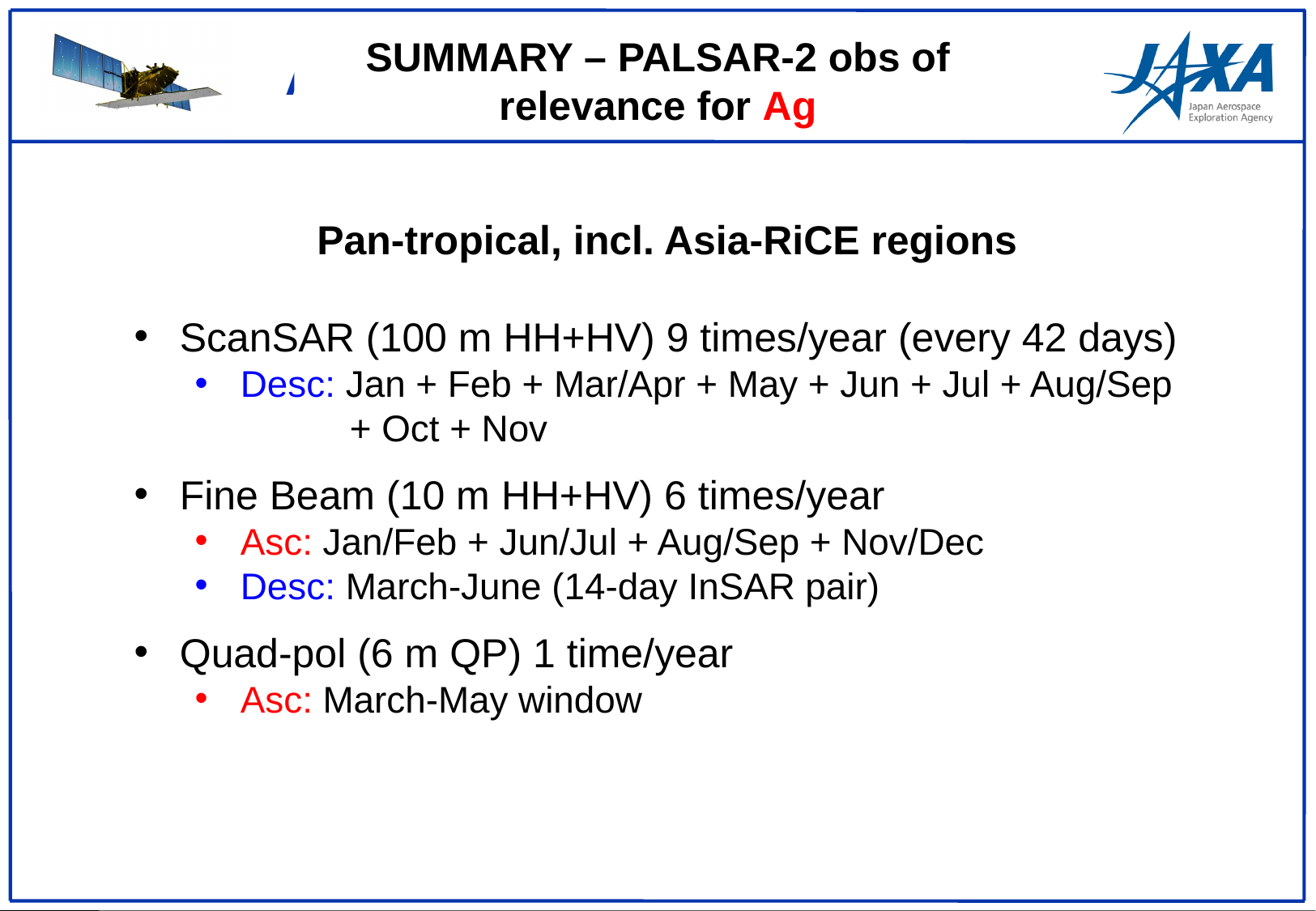

SUMMARY – PALSAR-2 obs of relevance for Ag
Pan-tropical, incl. Asia-RiCE regions

ScanSAR (100 m HH+HV) 9 times/year (every 42 days)
Desc: Jan + Feb + Mar/Apr + May + Jun + Jul + Aug/Sep
               + Oct + Nov

Fine Beam (10 m HH+HV) 6 times/year
Asc: Jan/Feb + Jun/Jul + Aug/Sep + Nov/Dec
Desc: March-June (14-day InSAR pair)

Quad-pol (6 m QP) 1 time/year
Asc: March-May window